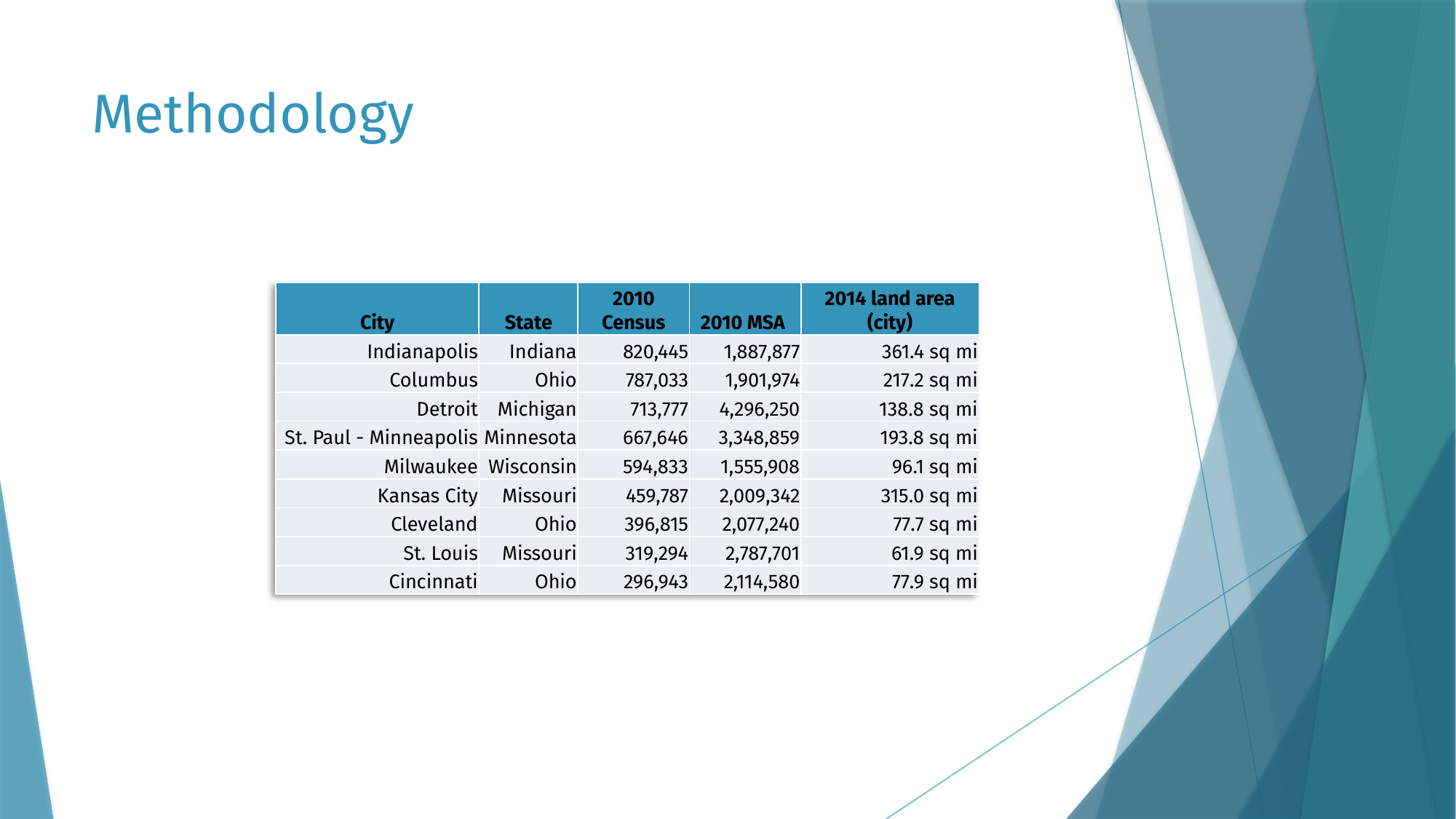

# Methodology
| City | State | 2010 Census | 2010 MSA | 2014 land area (city) |
| --- | --- | --- | --- | --- |
| Indianapolis | Indiana | 820,445 | 1,887,877 | 361.4 sq mi |
| Columbus | Ohio | 787,033 | 1,901,974 | 217.2 sq mi |
| Detroit | Michigan | 713,777 | 4,296,250 | 138.8 sq mi |
| St. Paul - Minneapolis | Minnesota | 667,646 | 3,348,859 | 193.8 sq mi |
| Milwaukee | Wisconsin | 594,833 | 1,555,908 | 96.1 sq mi |
| Kansas City | Missouri | 459,787 | 2,009,342 | 315.0 sq mi |
| Cleveland | Ohio | 396,815 | 2,077,240 | 77.7 sq mi |
| St. Louis | Missouri | 319,294 | 2,787,701 | 61.9 sq mi |
| Cincinnati | Ohio | 296,943 | 2,114,580 | 77.9 sq mi |